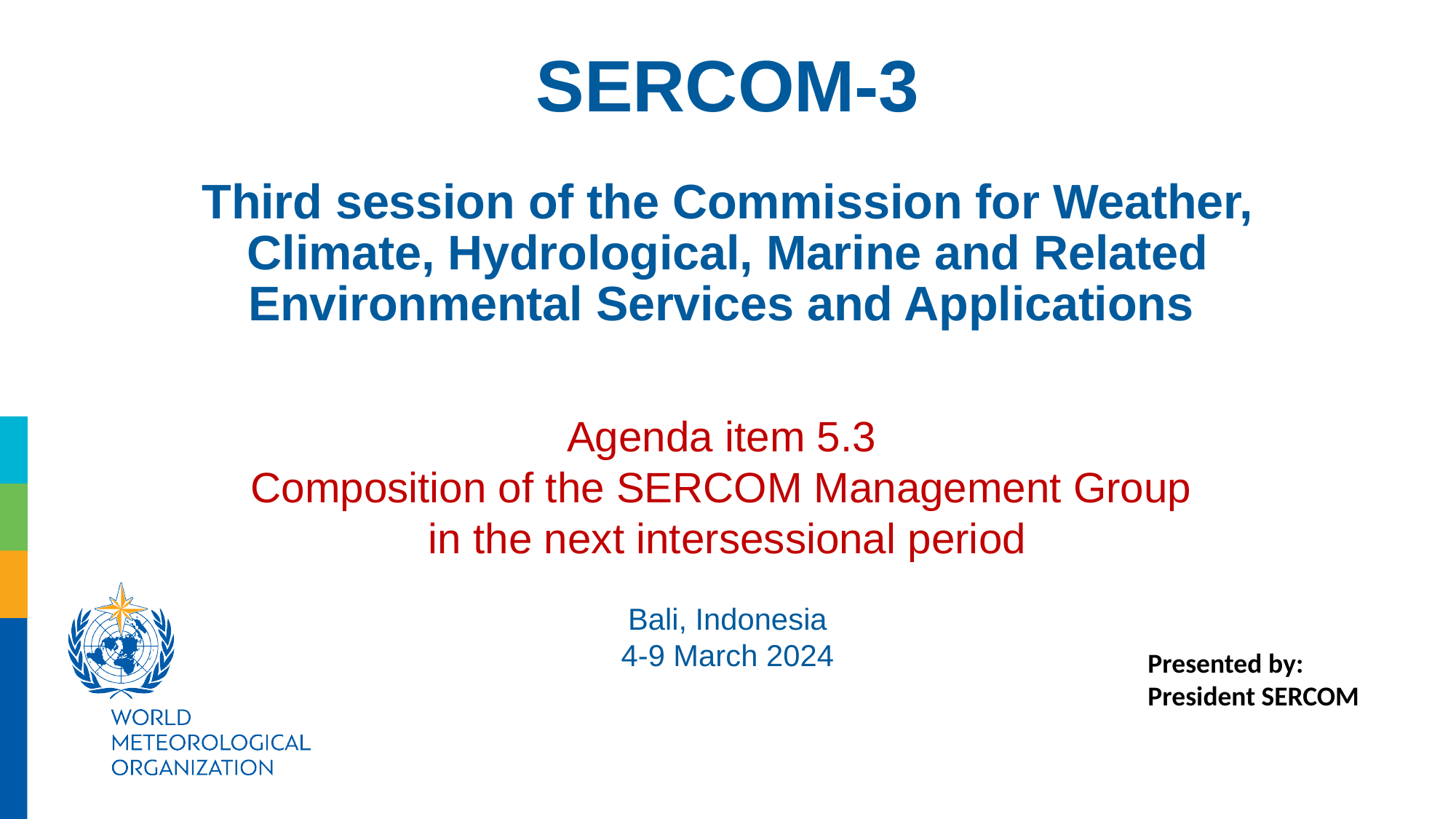

SERCOM-3
Third session of the Commission for Weather, Climate, Hydrological, Marine and Related Environmental Services and Applications
Agenda item 5.3
Composition of the SERCOM Management Group
in the next intersessional period
Bali, Indonesia
4-9 March 2024
Presented by:
President SERCOM